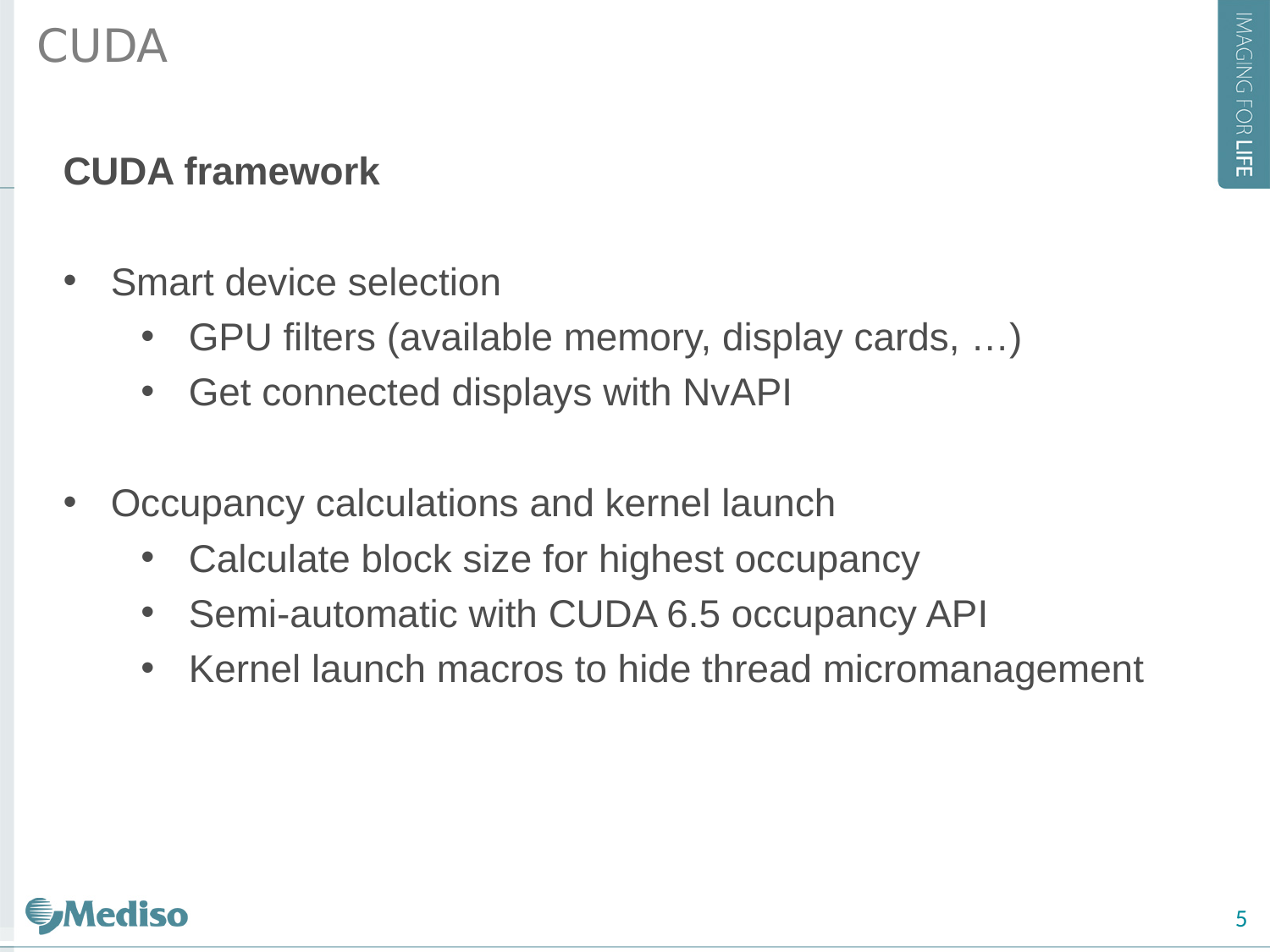

CUDA

CUDA framework

Smart device selection
GPU filters (available memory, display cards, …)
Get connected displays with NvAPI

Occupancy calculations and kernel launch
Calculate block size for highest occupancy
Semi-automatic with CUDA 6.5 occupancy API
Kernel launch macros to hide thread micromanagement
5